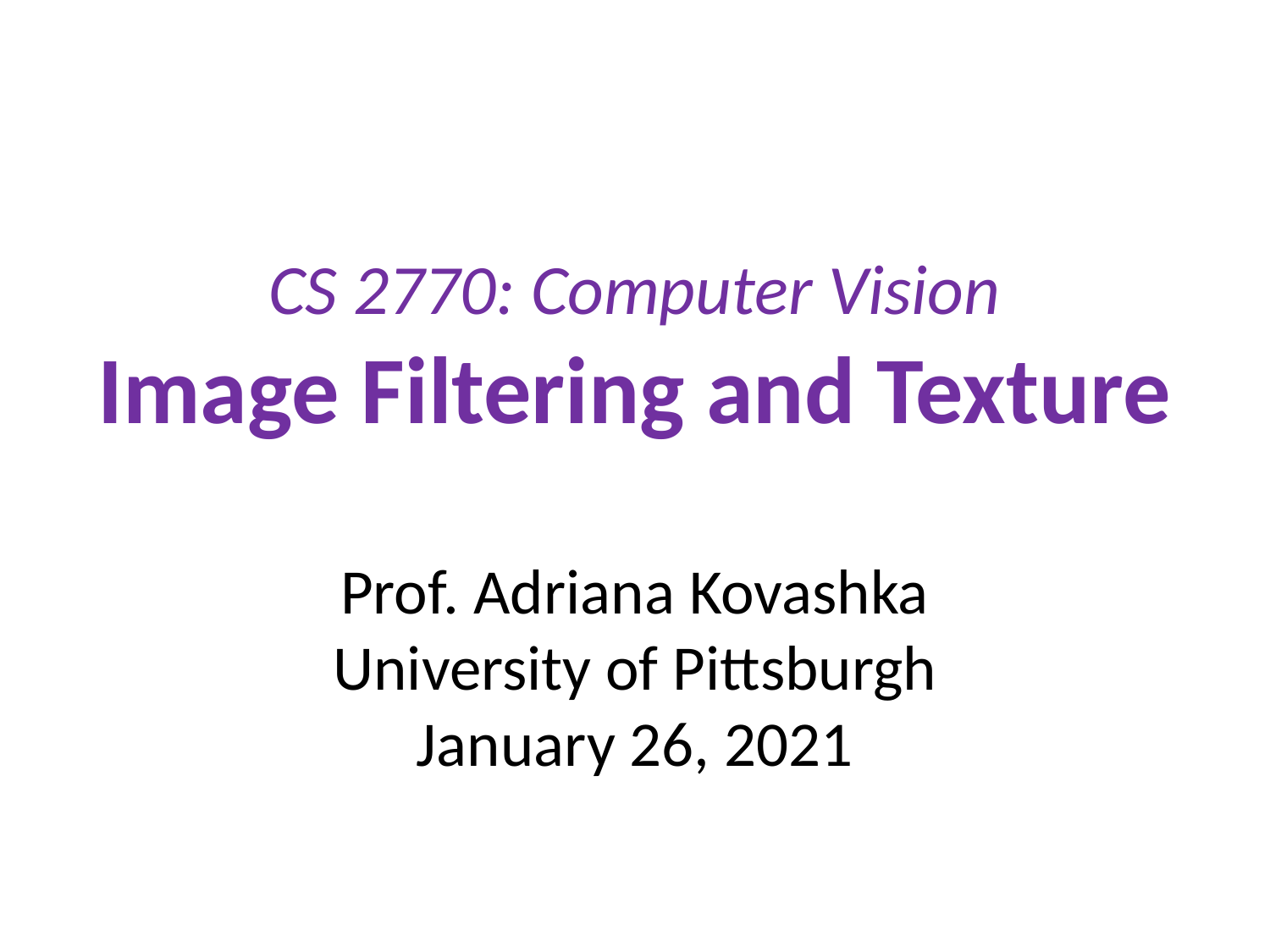

# CS 2770: Computer Vision Image Filtering and Texture
Prof. Adriana Kovashka
University of Pittsburgh
January 26, 2021